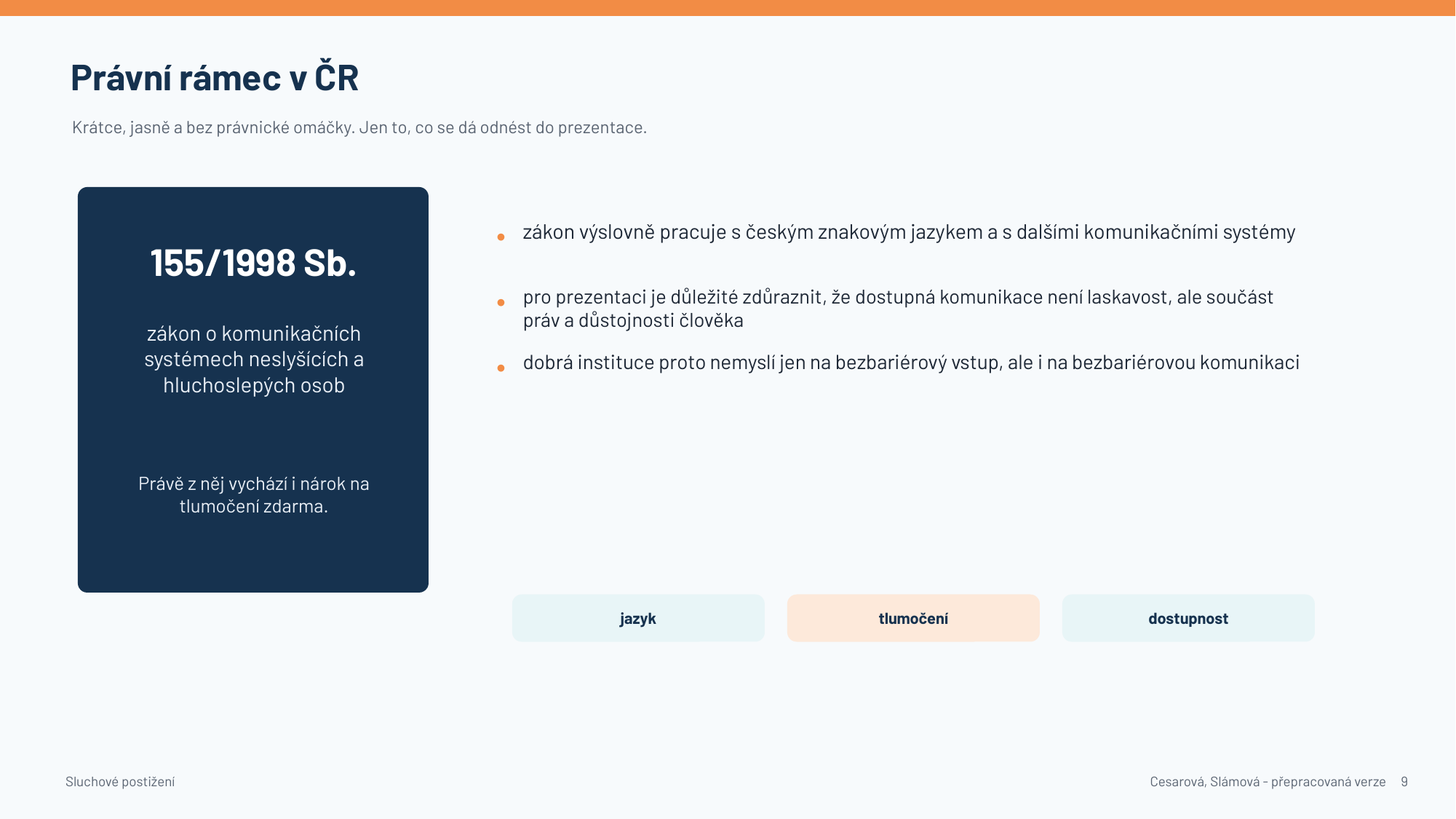

Právní rámec v ČR
Krátce, jasně a bez právnické omáčky. Jen to, co se dá odnést do prezentace.

•
zákon výslovně pracuje s českým znakovým jazykem a s dalšími komunikačními systémy
155/1998 Sb.
•
pro prezentaci je důležité zdůraznit, že dostupná komunikace není laskavost, ale součást práv a důstojnosti člověka
zákon o komunikačních systémech neslyšících a hluchoslepých osob
•
dobrá instituce proto nemyslí jen na bezbariérový vstup, ale i na bezbariérovou komunikaci
Právě z něj vychází i nárok na tlumočení zdarma.

jazyk
tlumočení
dostupnost
9